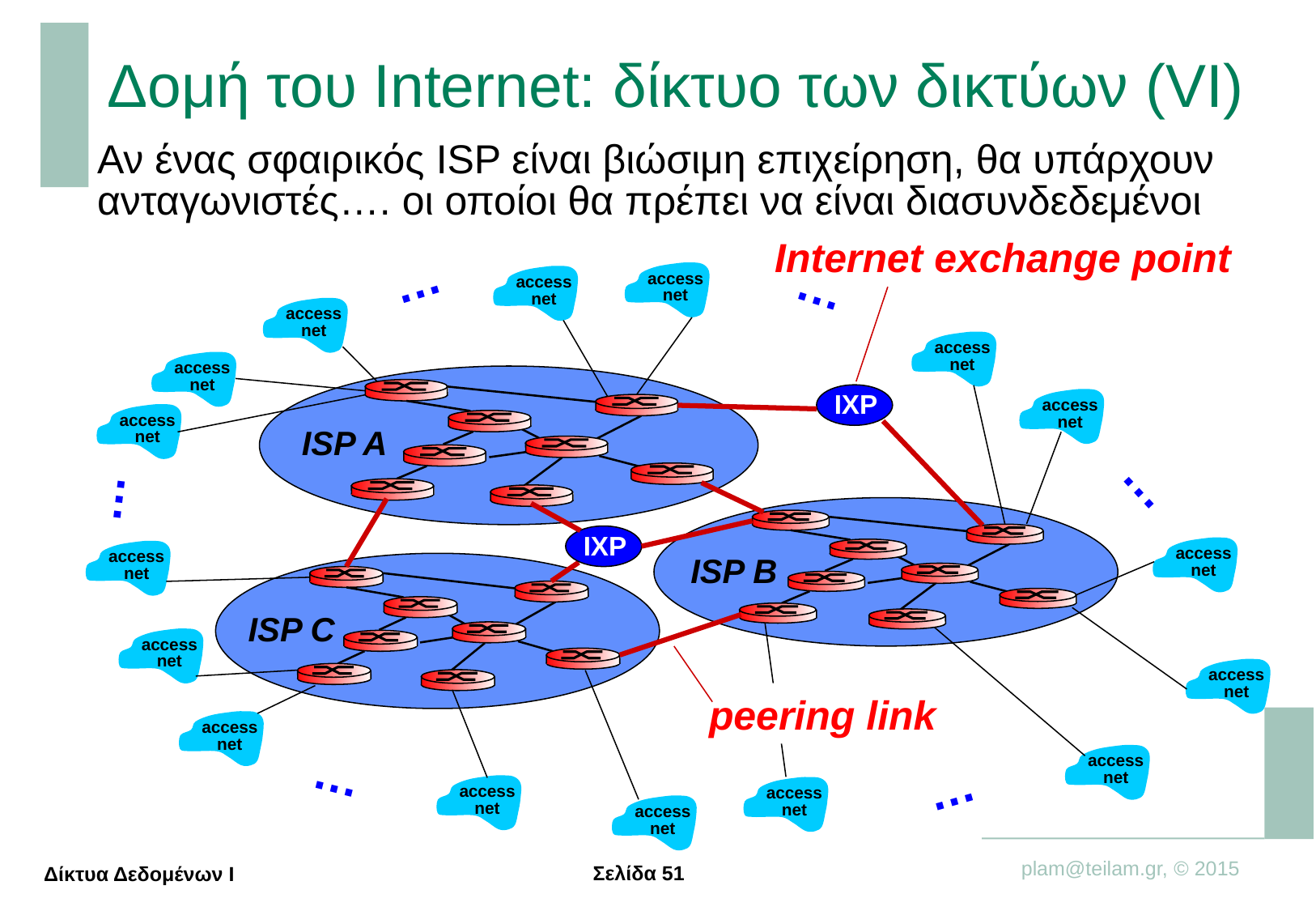

Δομή του Internet: δίκτυο των δικτύων (VI)
Αν ένας σφαιρικός ISP είναι βιώσιμη επιχείρηση, θα υπάρχουν ανταγωνιστές…. οι οποίοι θα πρέπει να είναι διασυνδεδεμένοι
Internet exchange point
…
…

access
net

access
net

access
net

access
net

access
net

access
net

access
net
…
…

access
net

access
net

access
net

access
net

access
net

access
net
…

access
net

access
net
…

access
net

ISP A

IXP

ISP B

IXP

ISP C

peering link